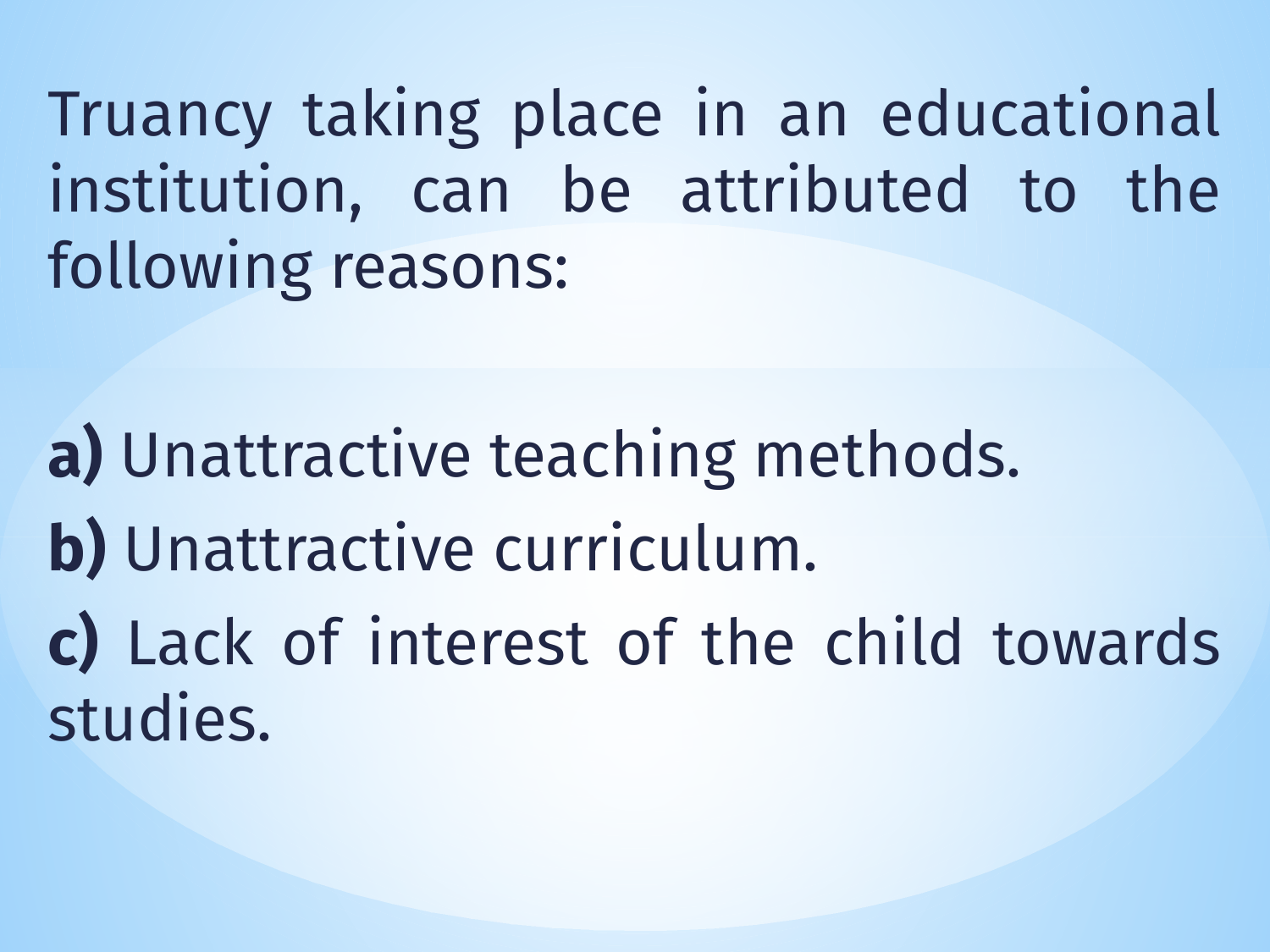

Truancy taking place in an educational institution, can be attributed to the following reasons:

a) Unattractive teaching methods.
b) Unattractive curriculum.
c) Lack of interest of the child towards studies.